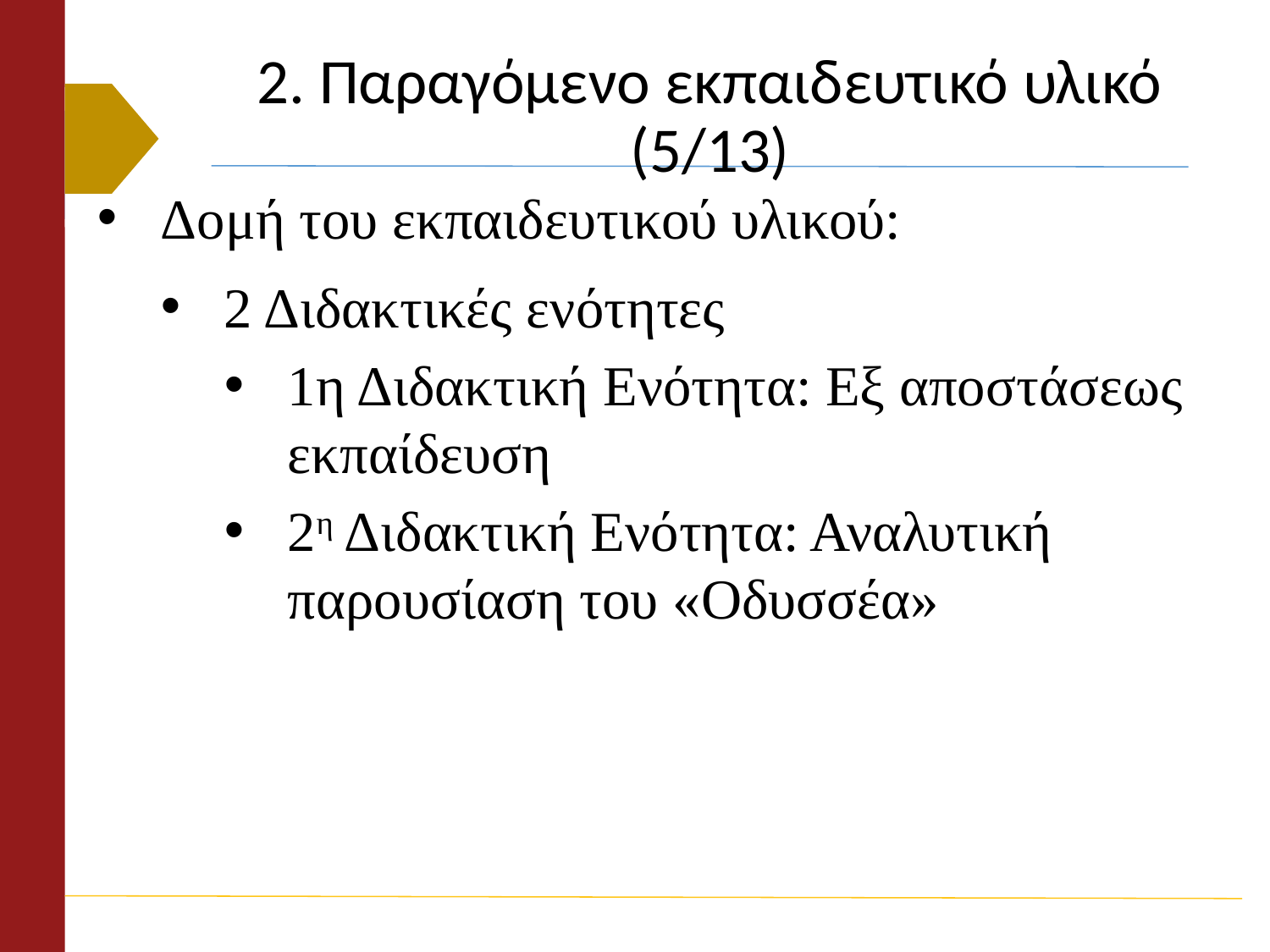

# 2. Παραγόμενο εκπαιδευτικό υλικό (5/13)
Δομή του εκπαιδευτικού υλικού:
2 Διδακτικές ενότητες
1η Διδακτική Ενότητα: Εξ αποστάσεως εκπαίδευση
2η Διδακτική Ενότητα: Αναλυτική παρουσίαση του «Οδυσσέα»